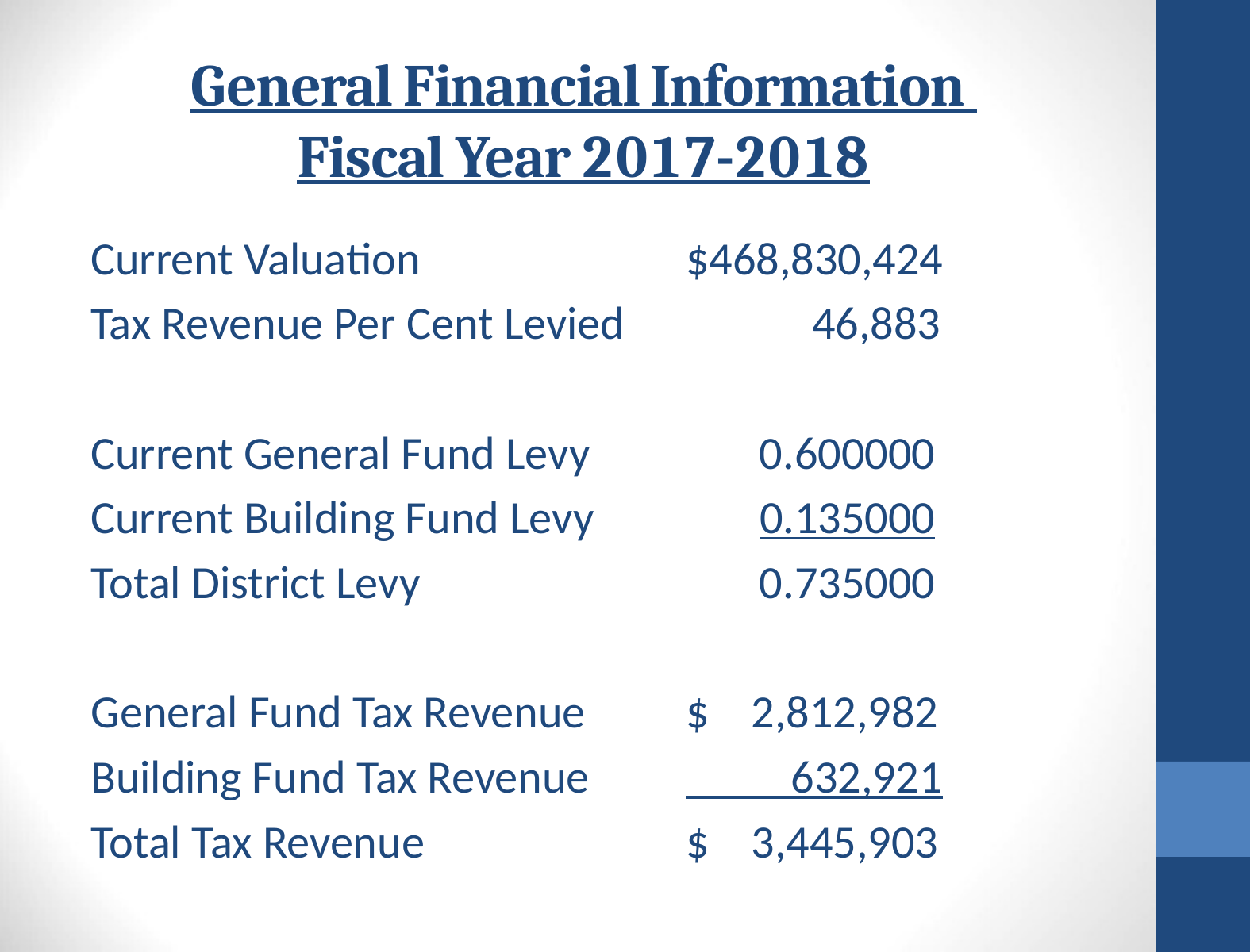

# General Financial Information Fiscal Year 2017-2018
Current Valuation			$468,830,424
Tax Revenue Per Cent Levied	            46,883

Current General Fund Levy	       0.600000
Current Building Fund Levy	       0.135000
Total District Levy			       0.735000

General Fund Tax Revenue	$    2,812,982
Building Fund Tax Revenue	          632,921
Total Tax Revenue			$    3,445,903